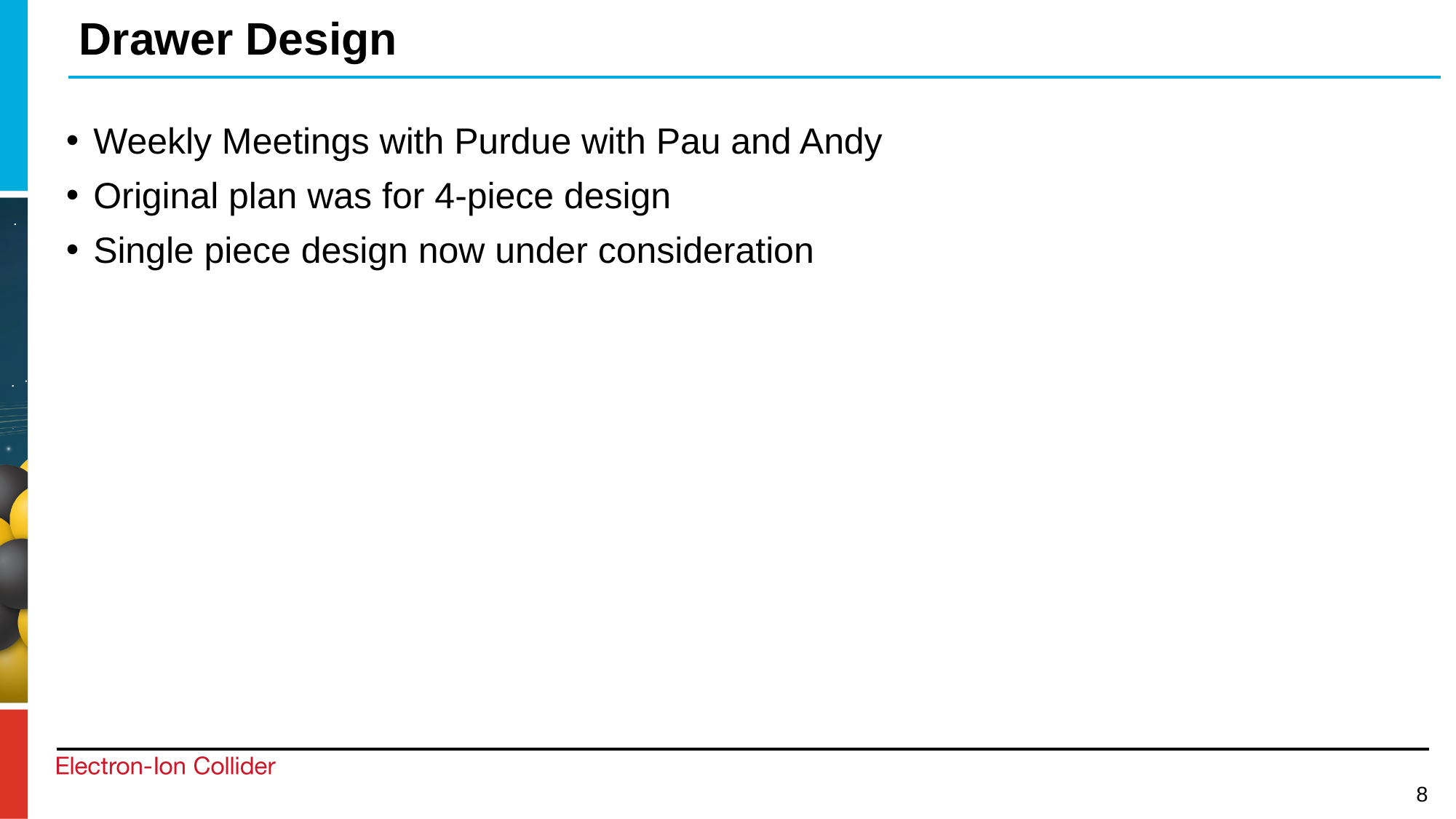

# Drawer Design
Weekly Meetings with Purdue with Pau and Andy
Original plan was for 4-piece design
Single piece design now under consideration